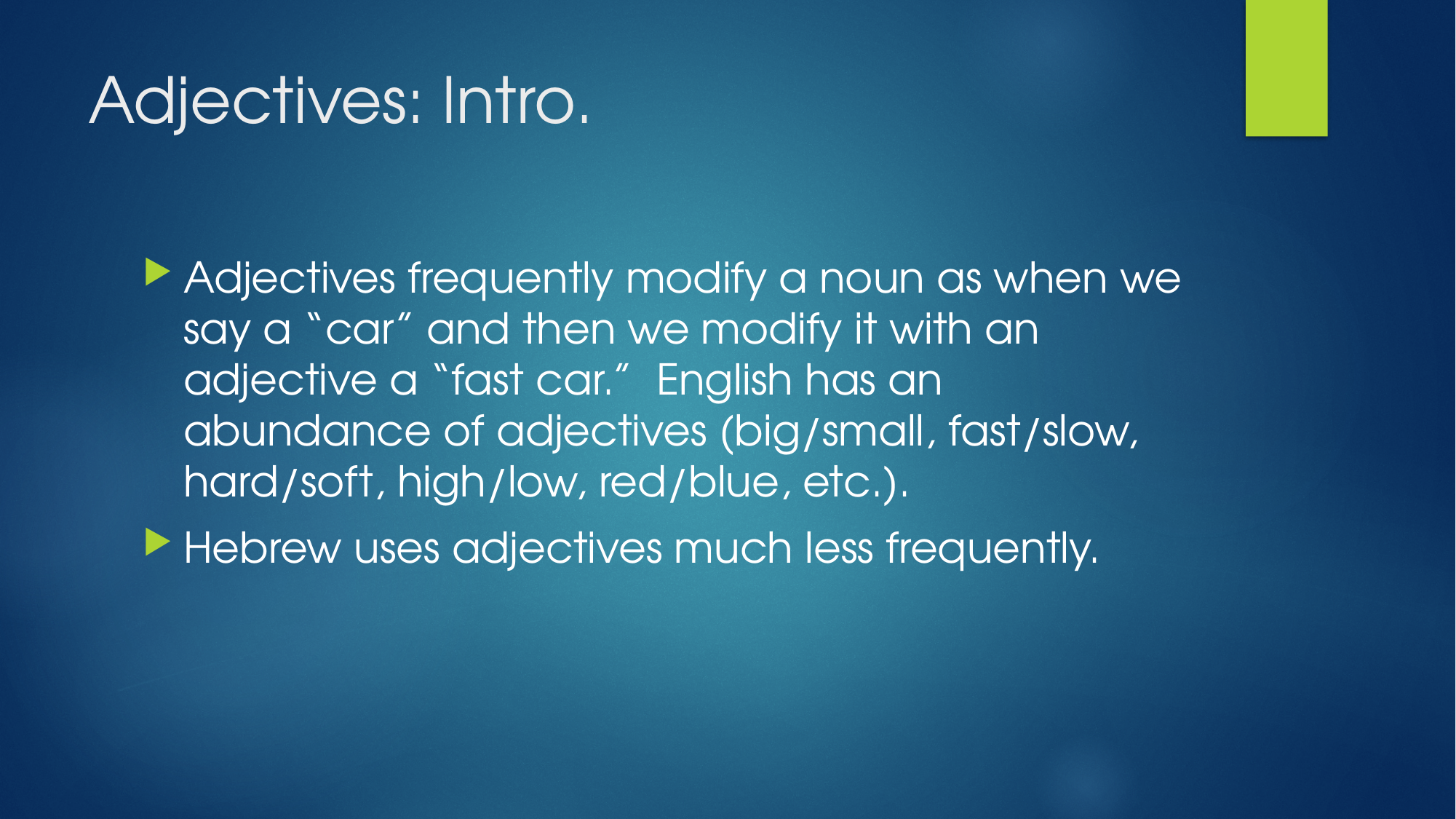

# Adjectives: Intro.
Adjectives frequently modify a noun as when we say a “car” and then we modify it with an adjective a “fast car.”  English has an abundance of adjectives (big/small, fast/slow, hard/soft, high/low, red/blue, etc.).
Hebrew uses adjectives much less frequently.